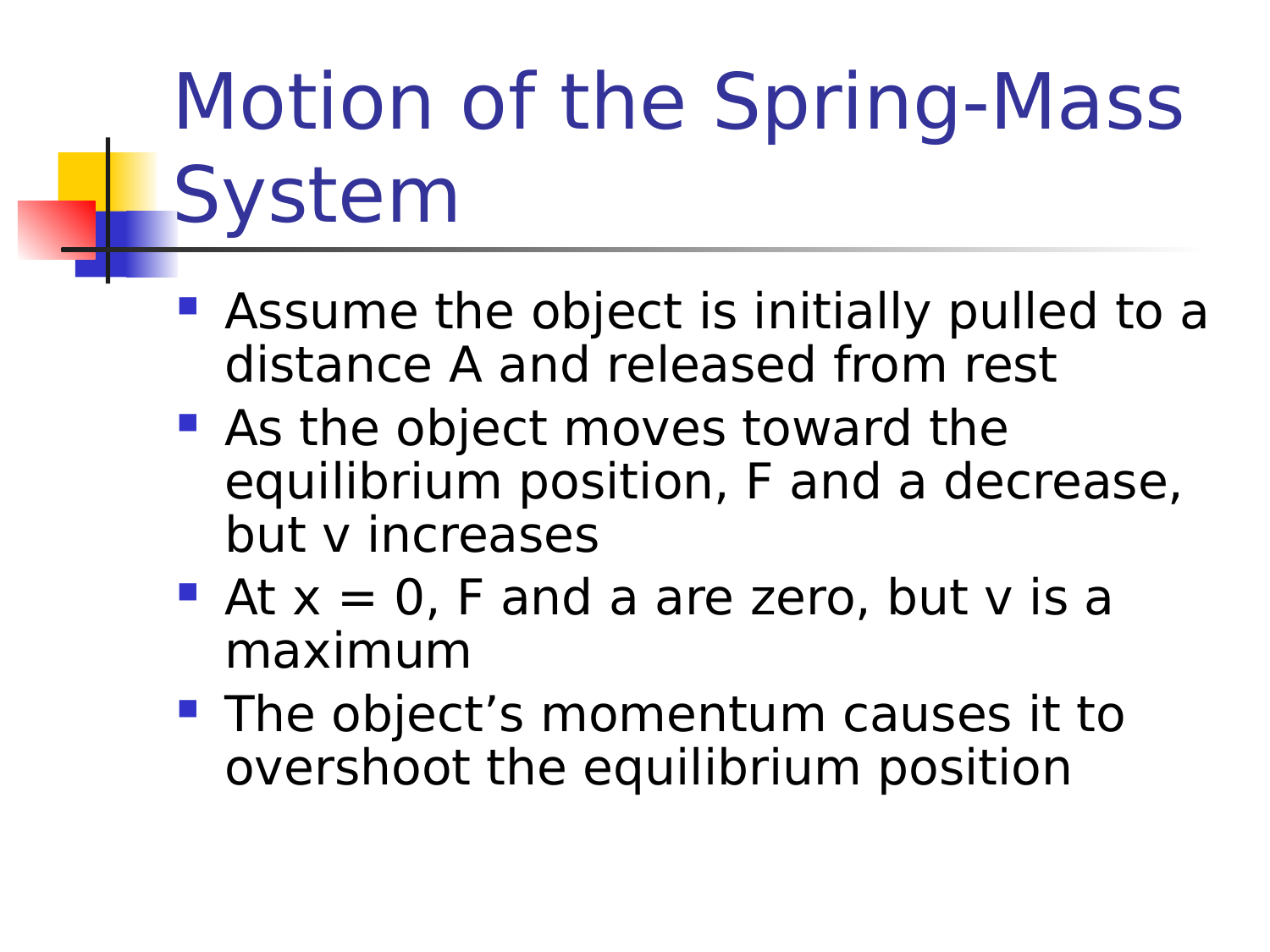

# Motion of the Spring-Mass System
Assume the object is initially pulled to a distance A and released from rest
As the object moves toward the equilibrium position, F and a decrease, but v increases
At x = 0, F and a are zero, but v is a maximum
The object’s momentum causes it to overshoot the equilibrium position